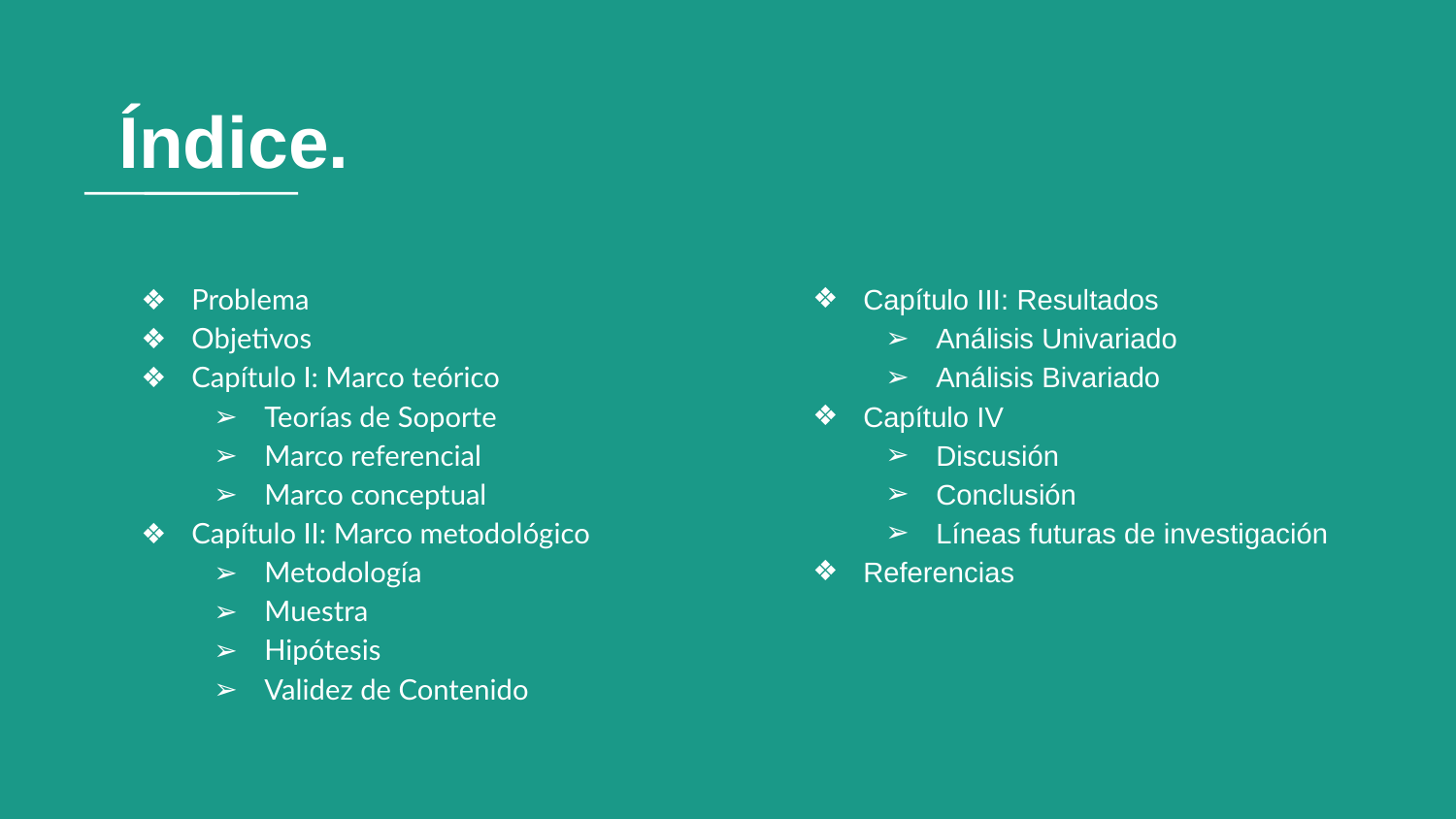

# Índice.
Problema
Objetivos
Capítulo I: Marco teórico
Teorías de Soporte
Marco referencial
Marco conceptual
Capítulo II: Marco metodológico
Metodología
Muestra
Hipótesis
Validez de Contenido

Capítulo III: Resultados
Análisis Univariado
Análisis Bivariado
Capítulo IV
Discusión
Conclusión
Líneas futuras de investigación
Referencias